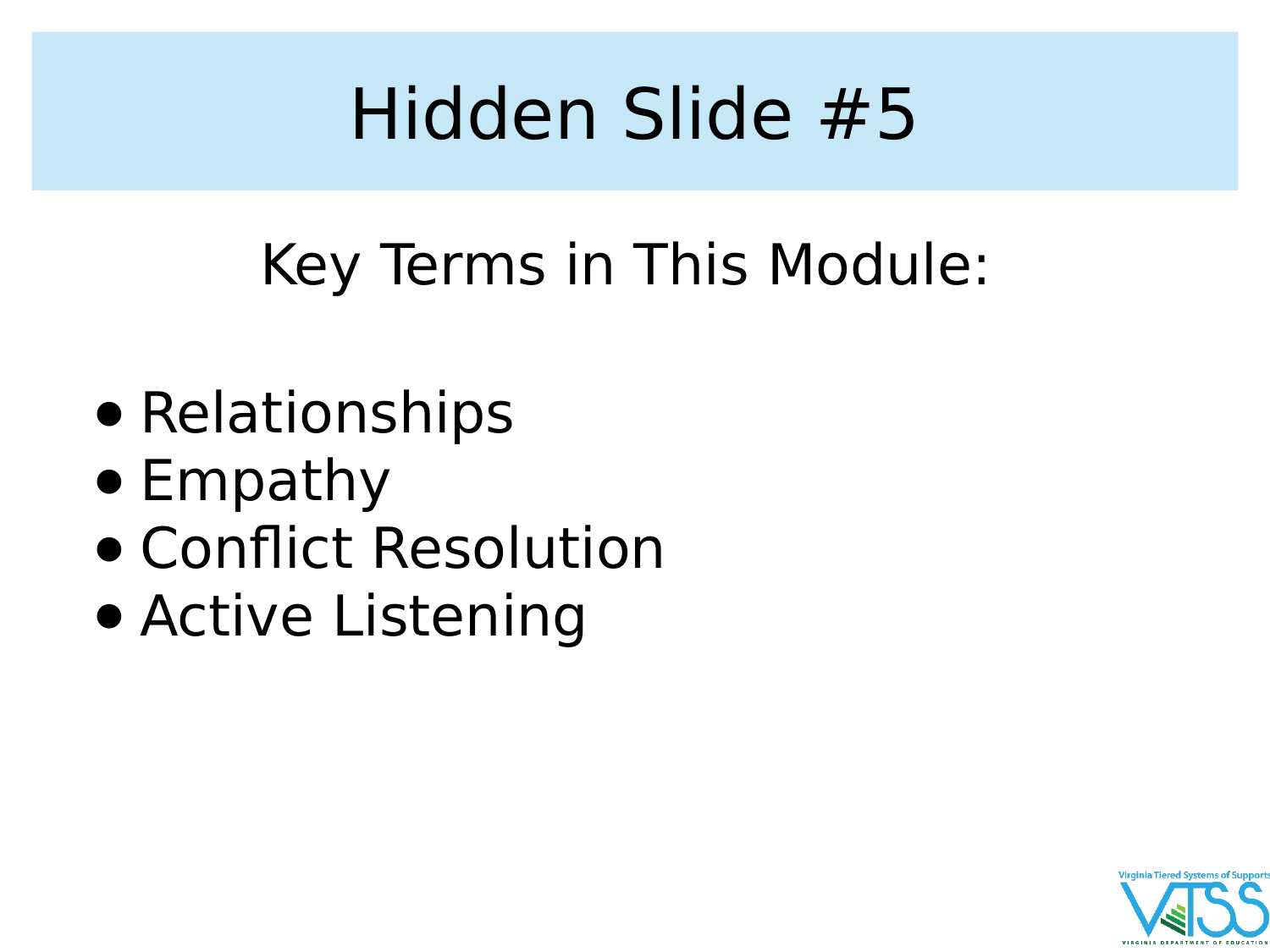

# Hidden Slide #5
Key Terms in This Module:

Relationships
Empathy
Conflict Resolution
Active Listening